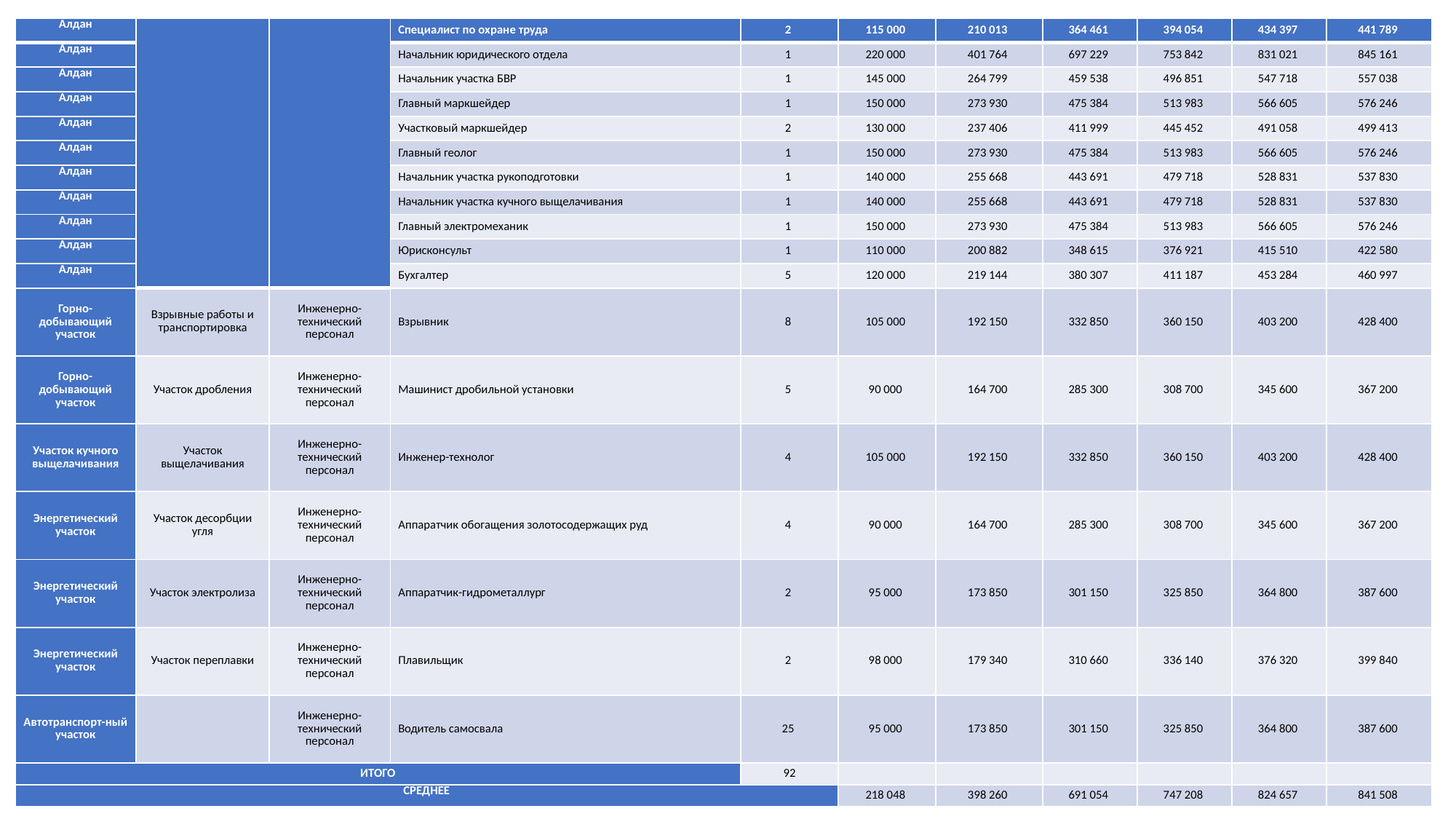

| Алдан |  |  | Специалист по охране труда | 2 | 115 000 | 210 013 | 364 461 | 394 054 | 434 397 | 441 789 |
| --- | --- | --- | --- | --- | --- | --- | --- | --- | --- | --- |
| Алдан |  |  | Начальник юридического отдела | 1 | 220 000 | 401 764 | 697 229 | 753 842 | 831 021 | 845 161 |
| Алдан |  |  | Начальник участка БВР | 1 | 145 000 | 264 799 | 459 538 | 496 851 | 547 718 | 557 038 |
| Алдан |  |  | Главный маркшейдер | 1 | 150 000 | 273 930 | 475 384 | 513 983 | 566 605 | 576 246 |
| Алдан |  |  | Участковый маркшейдер | 2 | 130 000 | 237 406 | 411 999 | 445 452 | 491 058 | 499 413 |
| Алдан |  |  | Главный геолог | 1 | 150 000 | 273 930 | 475 384 | 513 983 | 566 605 | 576 246 |
| Алдан |  |  | Начальник участка рукоподготовки | 1 | 140 000 | 255 668 | 443 691 | 479 718 | 528 831 | 537 830 |
| Алдан |  |  | Начальник участка кучного выщелачивания | 1 | 140 000 | 255 668 | 443 691 | 479 718 | 528 831 | 537 830 |
| Алдан |  |  | Главный электромеханик | 1 | 150 000 | 273 930 | 475 384 | 513 983 | 566 605 | 576 246 |
| Алдан |  |  | Юрисконсульт | 1 | 110 000 | 200 882 | 348 615 | 376 921 | 415 510 | 422 580 |
| Алдан |  |  | Бухгалтер | 5 | 120 000 | 219 144 | 380 307 | 411 187 | 453 284 | 460 997 |
| Горно-добывающий участок | Взрывные работы и транспортировка | Инженерно-технический персонал | Взрывник | 8 | 105 000 | 192 150 | 332 850 | 360 150 | 403 200 | 428 400 |
| Горно-добывающий участок | Участок дробления | Инженерно-технический персонал | Машинист дробильной установки | 5 | 90 000 | 164 700 | 285 300 | 308 700 | 345 600 | 367 200 |
| Участок кучного выщелачивания | Участок выщелачивания | Инженерно-технический персонал | Инженер-технолог | 4 | 105 000 | 192 150 | 332 850 | 360 150 | 403 200 | 428 400 |
| Энергетический участок | Участок десорбции угля | Инженерно-технический персонал | Аппаратчик обогащения золотосодержащих руд | 4 | 90 000 | 164 700 | 285 300 | 308 700 | 345 600 | 367 200 |
| Энергетический участок | Участок электролиза | Инженерно-технический персонал | Аппаратчик-гидрометаллург | 2 | 95 000 | 173 850 | 301 150 | 325 850 | 364 800 | 387 600 |
| Энергетический участок | Участок переплавки | Инженерно-технический персонал | Плавильщик | 2 | 98 000 | 179 340 | 310 660 | 336 140 | 376 320 | 399 840 |
| Автотранспорт-ный участок |  | Инженерно-технический персонал | Водитель самосвала | 25 | 95 000 | 173 850 | 301 150 | 325 850 | 364 800 | 387 600 |
| ИТОГО |  |  |  | 92 |  |  |  |  |  |  |
| СРЕДНЕЕ |  |  |  |  | 218 048 | 398 260 | 691 054 | 747 208 | 824 657 | 841 508 |